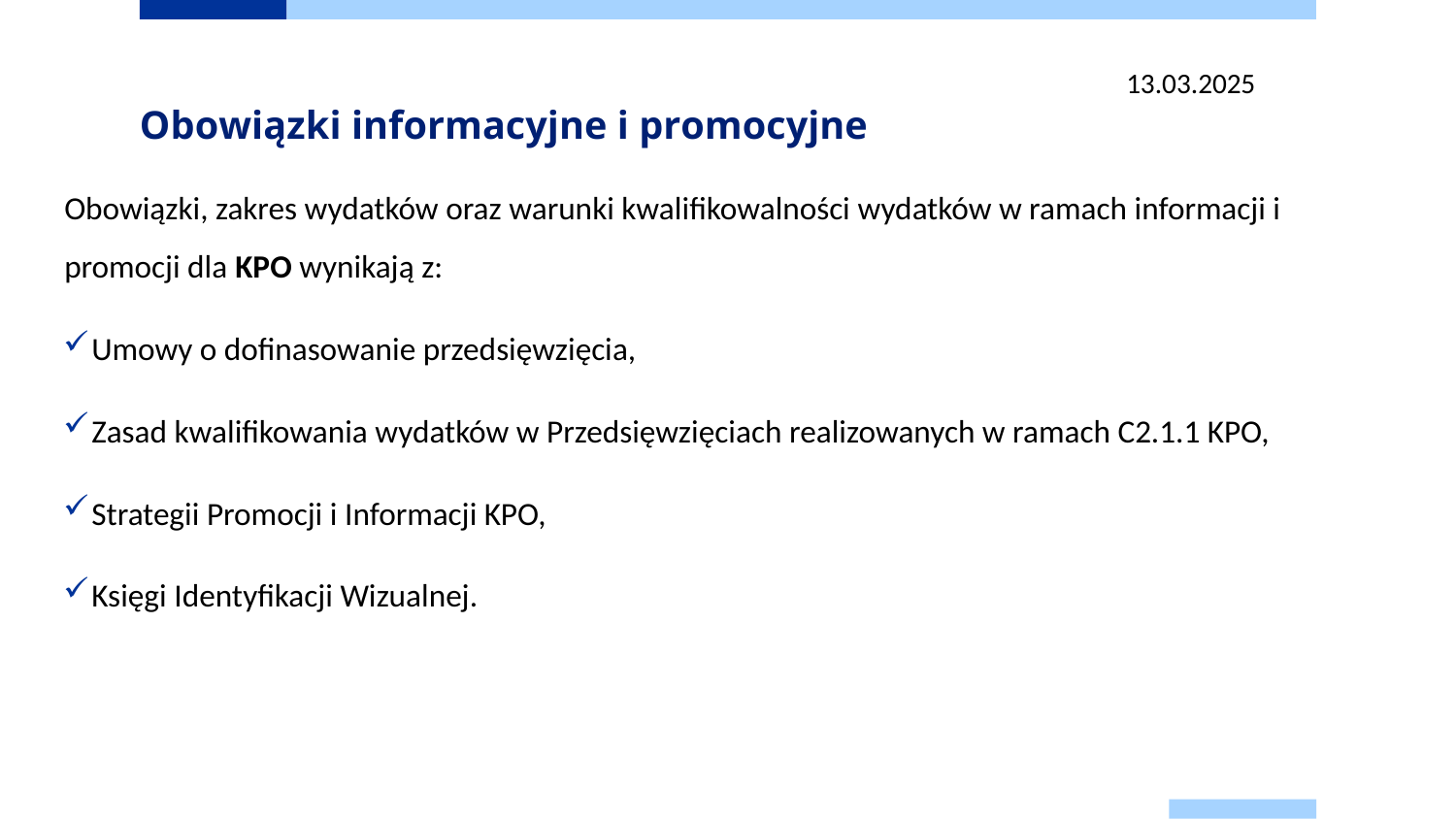

13.03.2025
# Obowiązki informacyjne i promocyjne
Obowiązki, zakres wydatków oraz warunki kwalifikowalności wydatków w ramach informacji i promocji dla KPO wynikają z:
Umowy o dofinasowanie przedsięwzięcia,
Zasad kwalifikowania wydatków w Przedsięwzięciach realizowanych w ramach C2.1.1 KPO,
Strategii Promocji i Informacji KPO,
Księgi Identyfikacji Wizualnej.